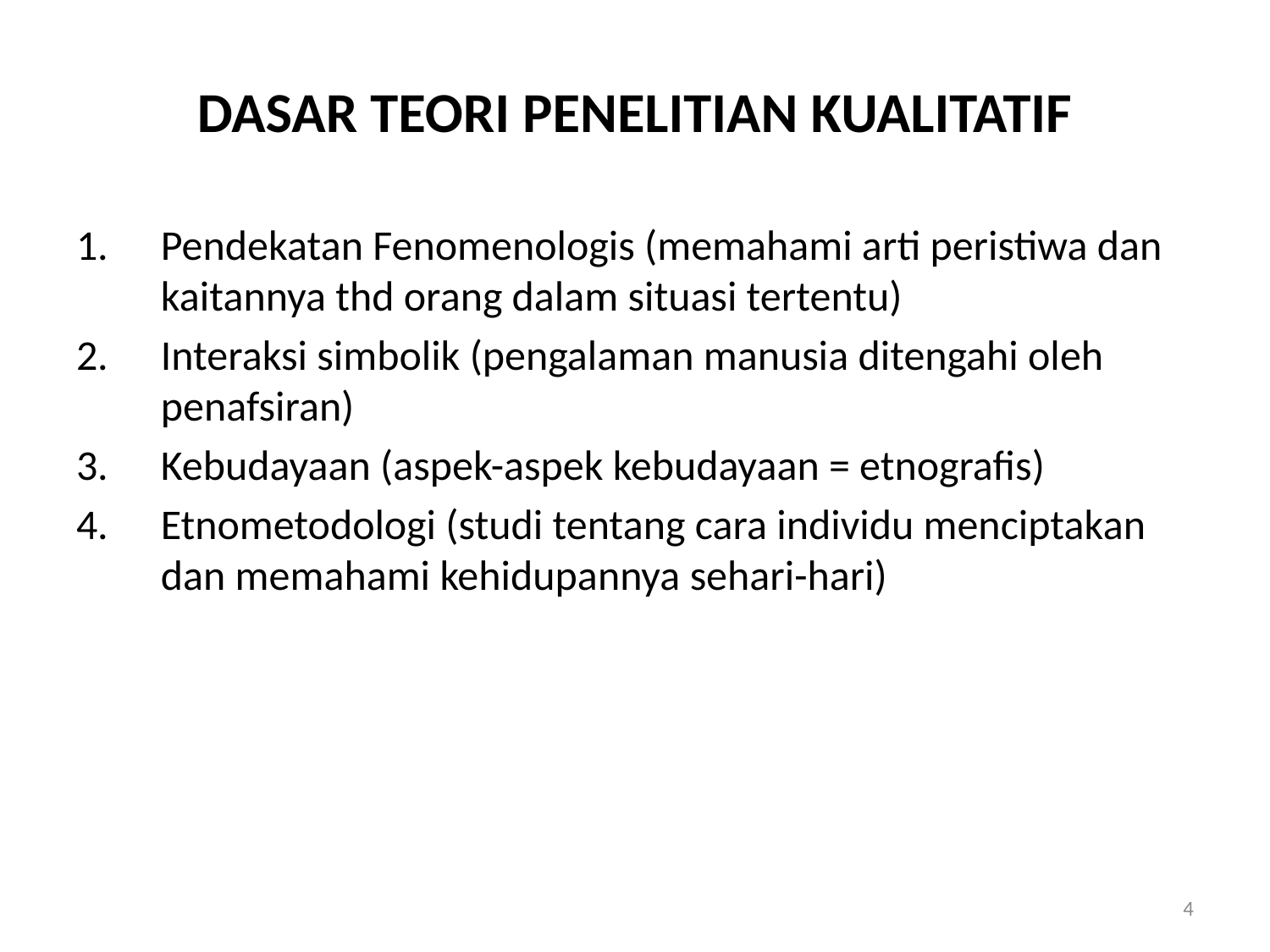

# DASAR TEORI PENELITIAN KUALITATIF
Pendekatan Fenomenologis (memahami arti peristiwa dan kaitannya thd orang dalam situasi tertentu)
Interaksi simbolik (pengalaman manusia ditengahi oleh penafsiran)
Kebudayaan (aspek-aspek kebudayaan = etnografis)
Etnometodologi (studi tentang cara individu menciptakan dan memahami kehidupannya sehari-hari)

4